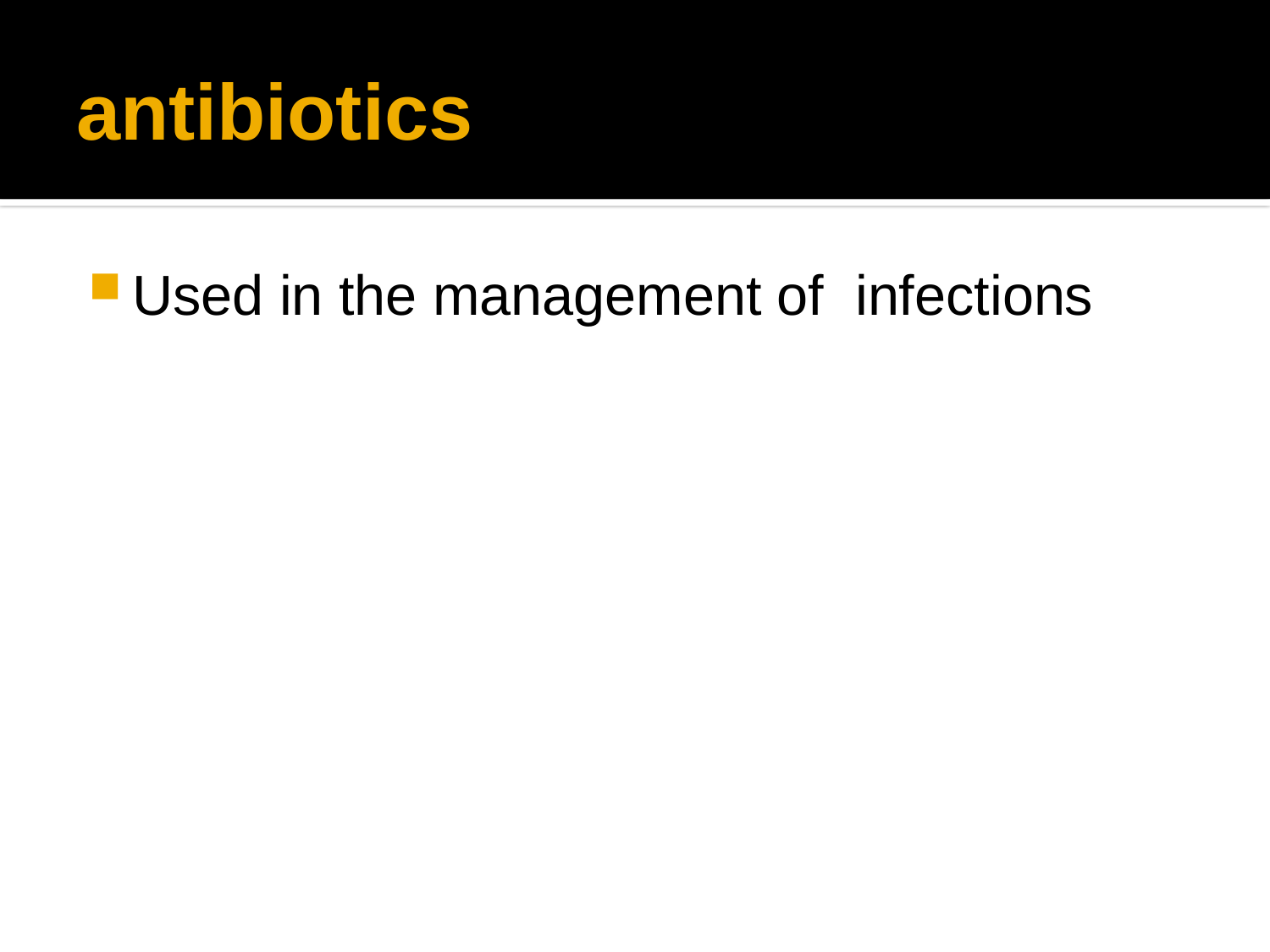

# antibiotics
Used in the management of  infections